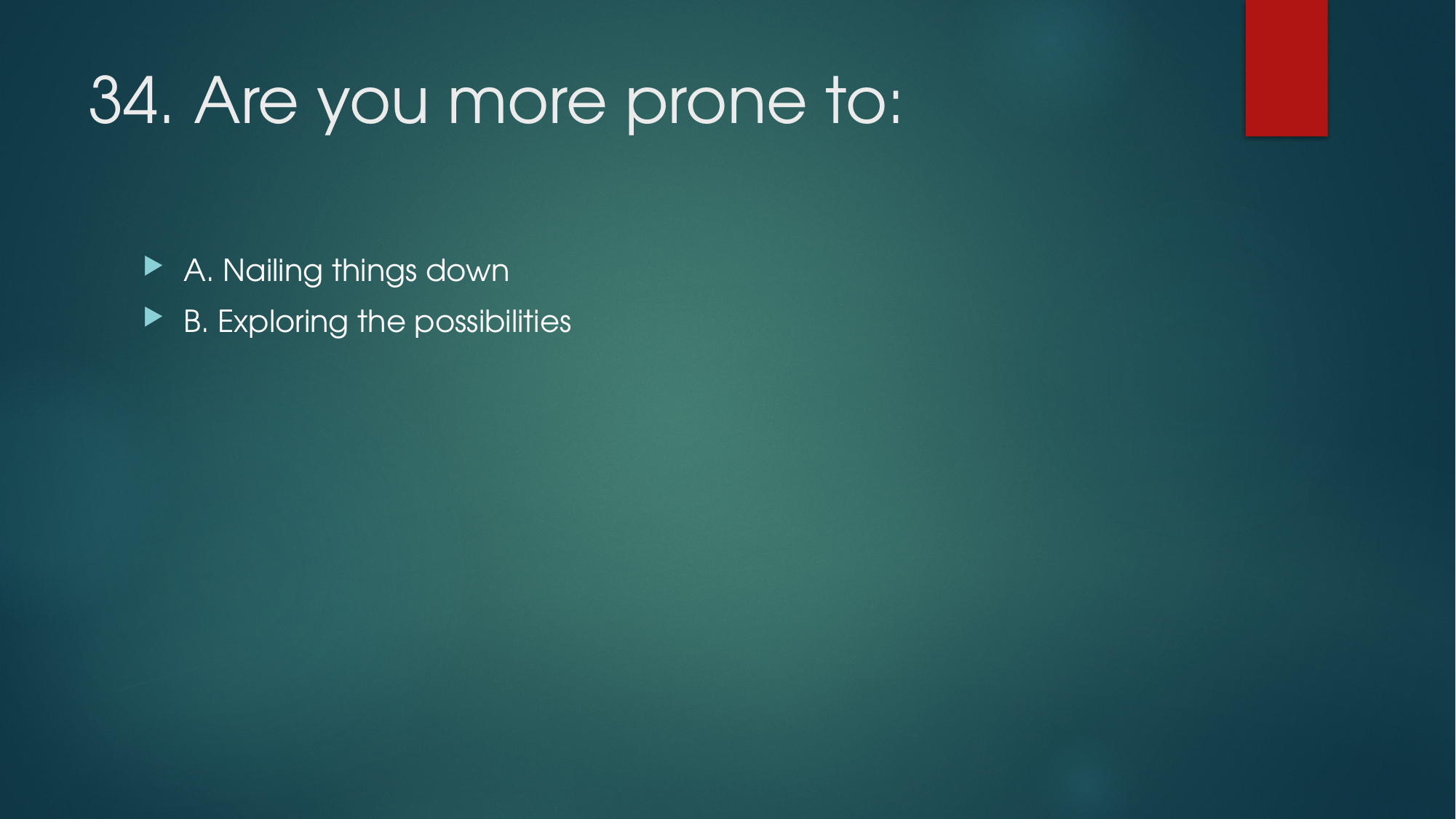

# 34. Are you more prone to:
A. Nailing things down
B. Exploring the possibilities